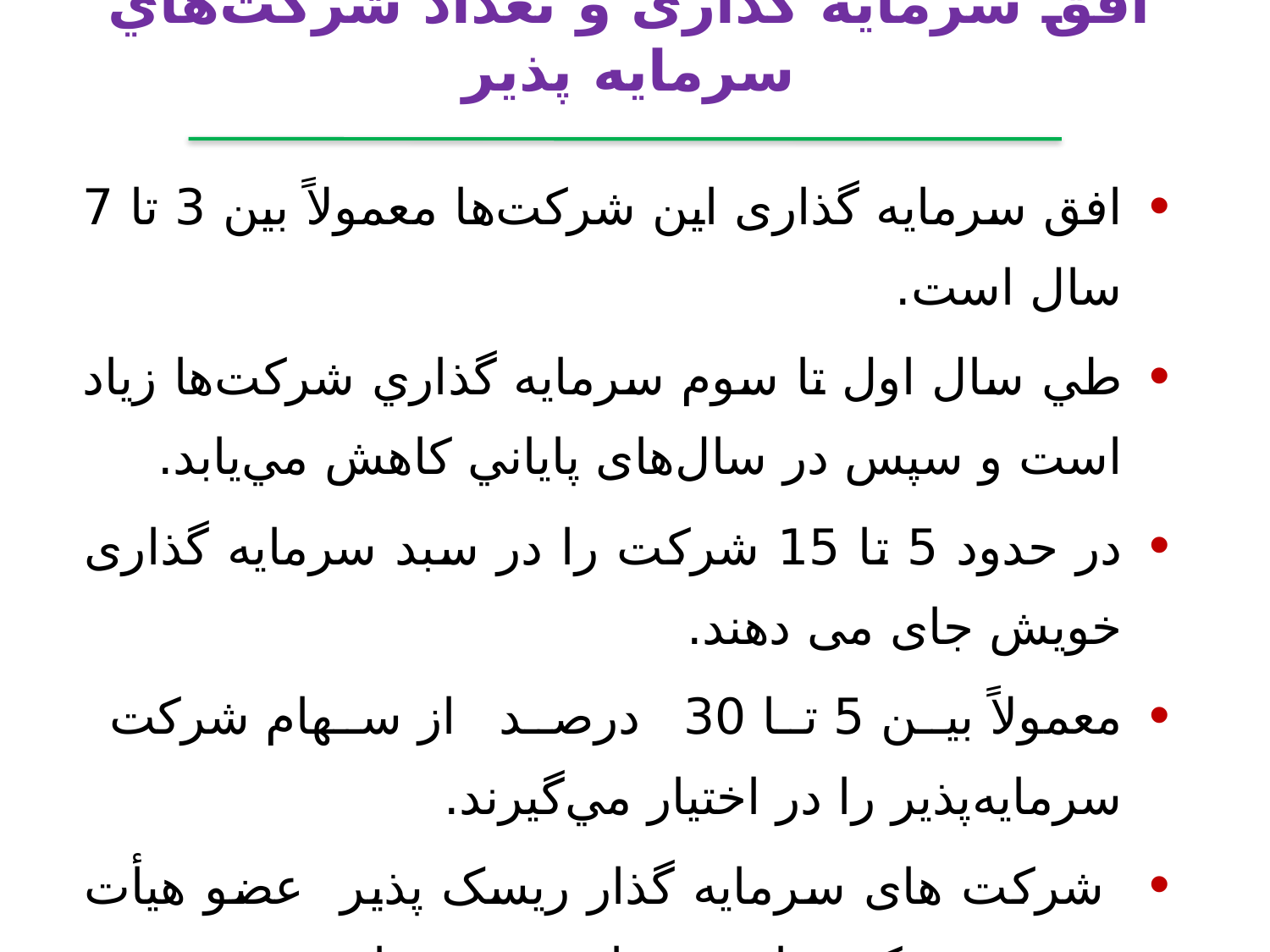

افق سرمایه گذاری و تعداد شرکت‌هاي سرمایه پذیر
افق سرمایه گذاری اين شرکت‌ها معمولاً بين 3 تا 7 سال است.
طي سال اول تا سوم سرمايه گذاري شرکت‌ها زياد است و سپس در سال‌های پاياني کاهش مي‌يابد.
در حدود 5 تا 15 شرکت را در سبد سرمایه گذاری خویش جای می دهند.
معمولاً بين 5 تا 30 درصد از سهام شركت سرمايه‌پذير را در اختيار مي‌گيرند.
 شرکت های سرمایه گذار ریسک پذیر  عضو هیأت مدیره  شرکت های سرمایه پذیر  خواهند بود.